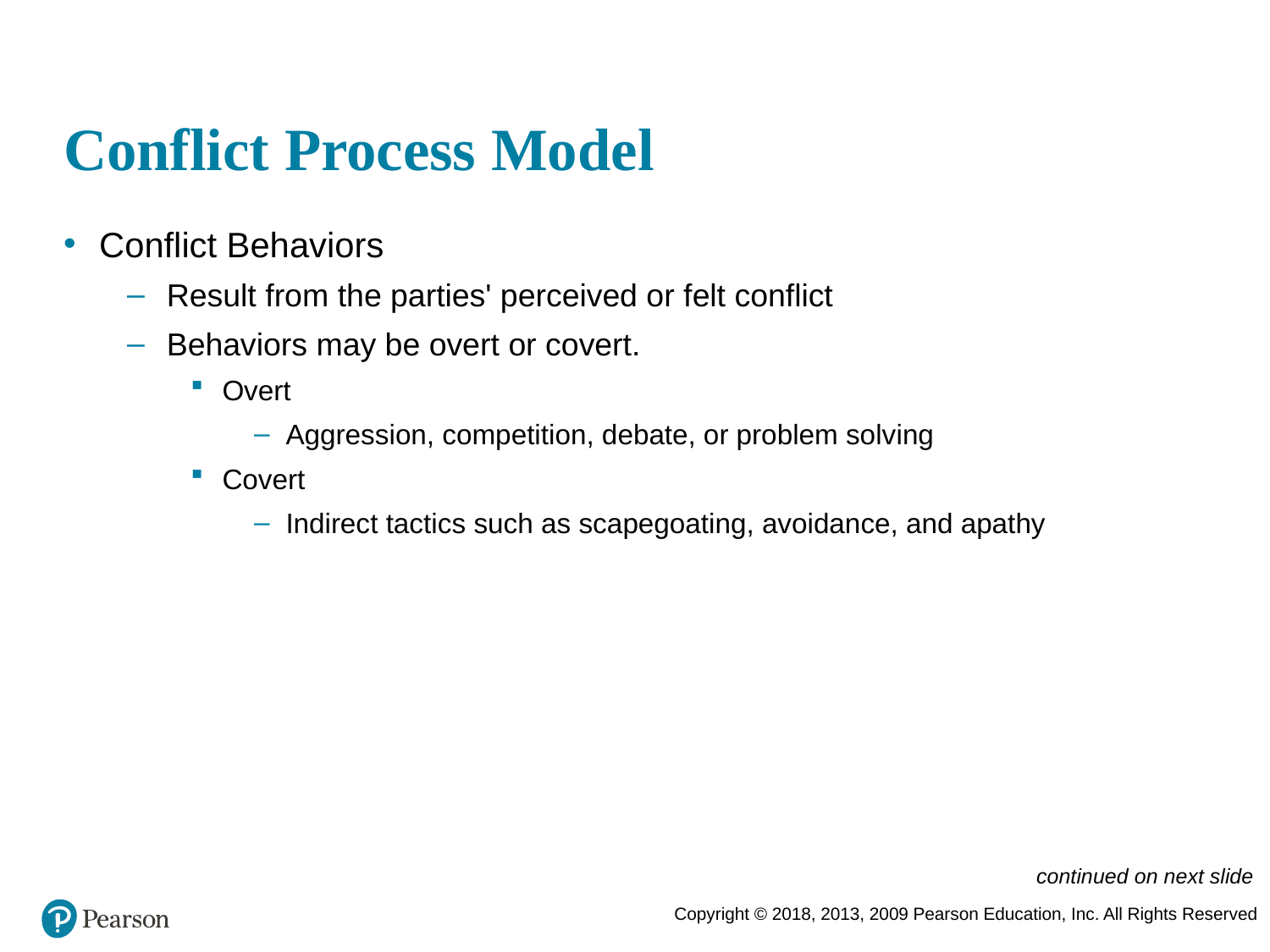

# Conflict Process Model
Conflict Behaviors
Result from the parties' perceived or felt conflict
Behaviors may be overt or covert.
Overt
Aggression, competition, debate, or problem solving
Covert
Indirect tactics such as scapegoating, avoidance, and apathy
continued on next slide